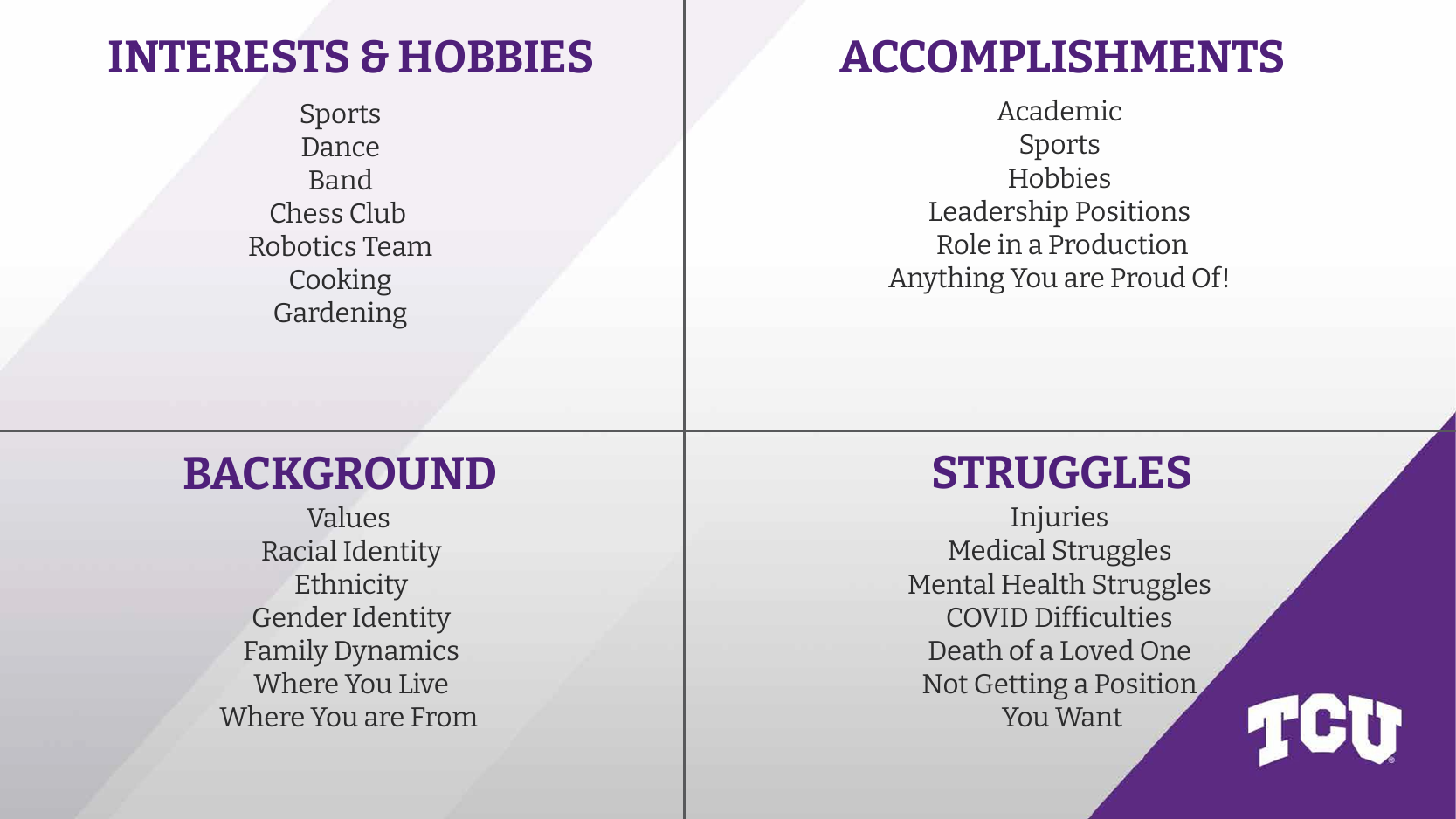

INTERESTS & HOBBIES
ACCOMPLISHMENTS
Academic
Sports
Hobbies
Leadership Positions
Role in a Production
Anything You are Proud Of!

Sports
Dance
Band
Chess Club
Robotics Team
Cooking
Gardening

STRUGGLES
BACKGROUND
Injuries
Medical Struggles
Mental Health Struggles
COVID Difficulties
Death of a Loved One
Not Getting a Position
You Want

Values
Racial Identity
Ethnicity
Gender Identity
Family Dynamics
Where You Live
Where You are From